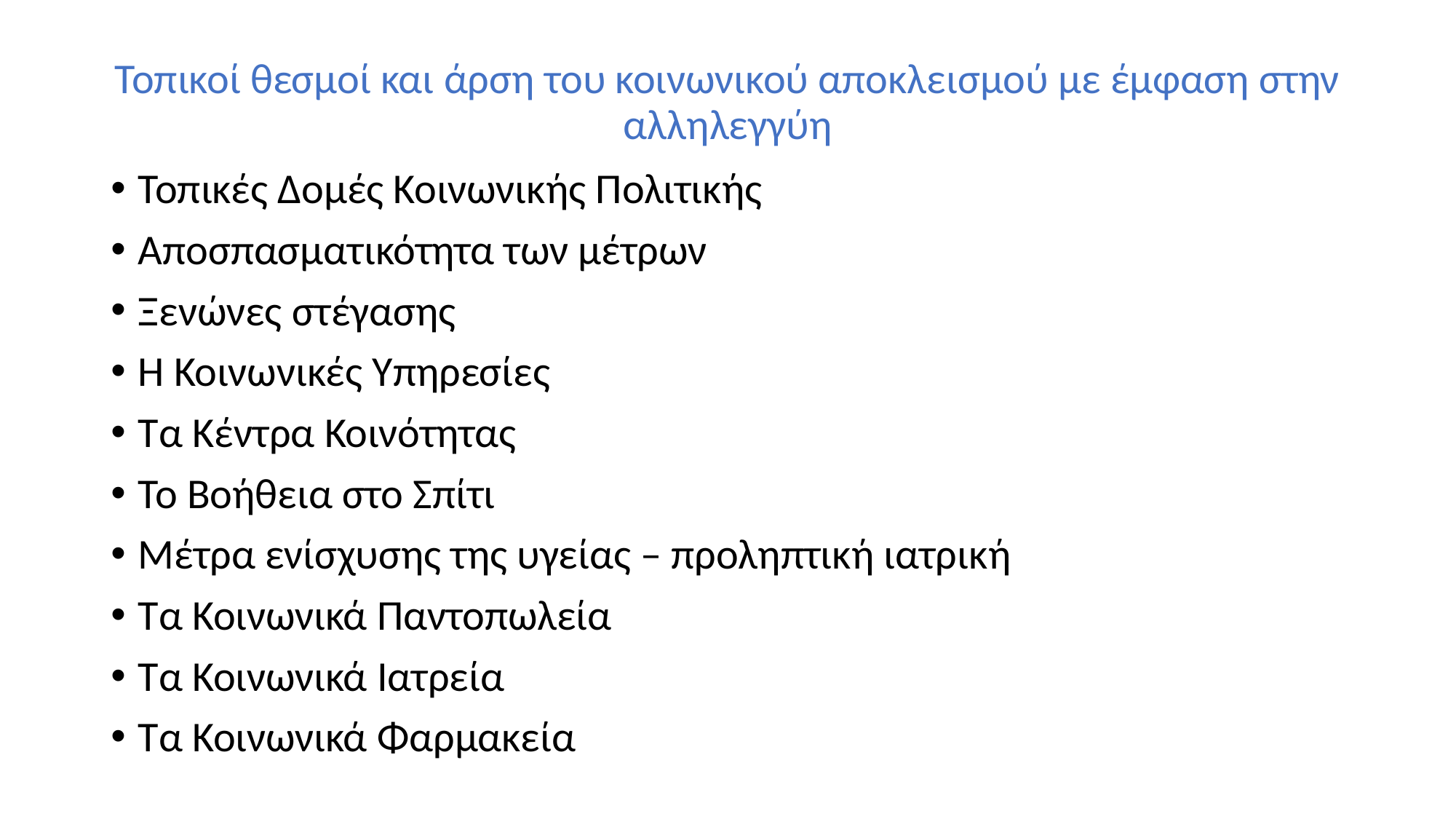

# Τοπικοί θεσμοί και άρση του κοινωνικού αποκλεισμού με έμφαση στην αλληλεγγύη
Τοπικές Δομές Κοινωνικής Πολιτικής
Αποσπασματικότητα των μέτρων
Ξενώνες στέγασης
Η Κοινωνικές Υπηρεσίες
Τα Κέντρα Κοινότητας
Το Βοήθεια στο Σπίτι
Μέτρα ενίσχυσης της υγείας – προληπτική ιατρική
Τα Κοινωνικά Παντοπωλεία
Τα Κοινωνικά Ιατρεία
Τα Κοινωνικά Φαρμακεία